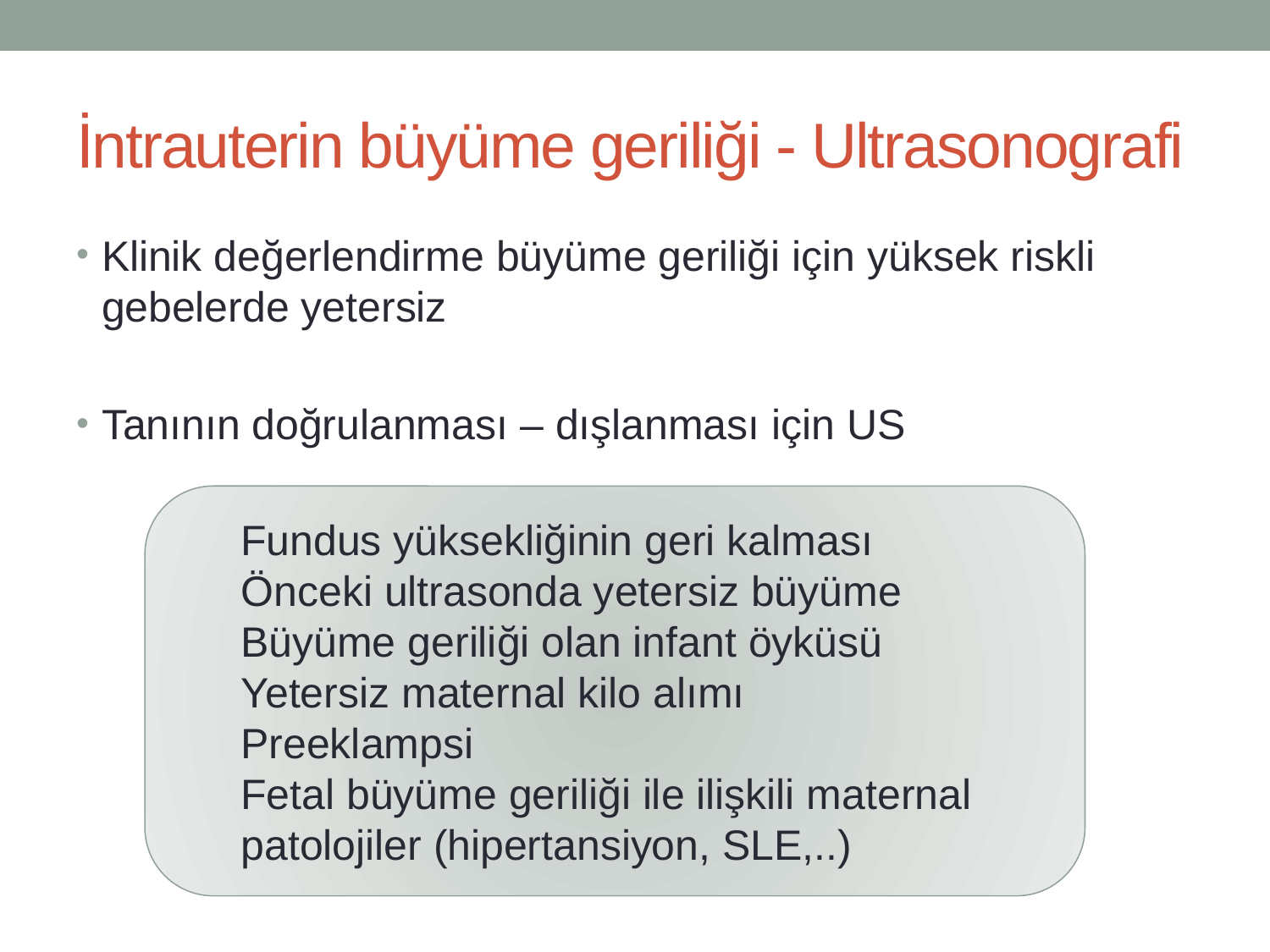

# İntrauterin büyüme geriliği - Ultrasonografi
Klinik değerlendirme büyüme geriliği için yüksek riskli gebelerde yetersiz

Tanının doğrulanması – dışlanması için US

Fundus yüksekliğinin geri kalması
Önceki ultrasonda yetersiz büyüme
Büyüme geriliği olan infant öyküsü
Yetersiz maternal kilo alımı
Preeklampsi
Fetal büyüme geriliği ile ilişkili maternal patolojiler (hipertansiyon, SLE,..)